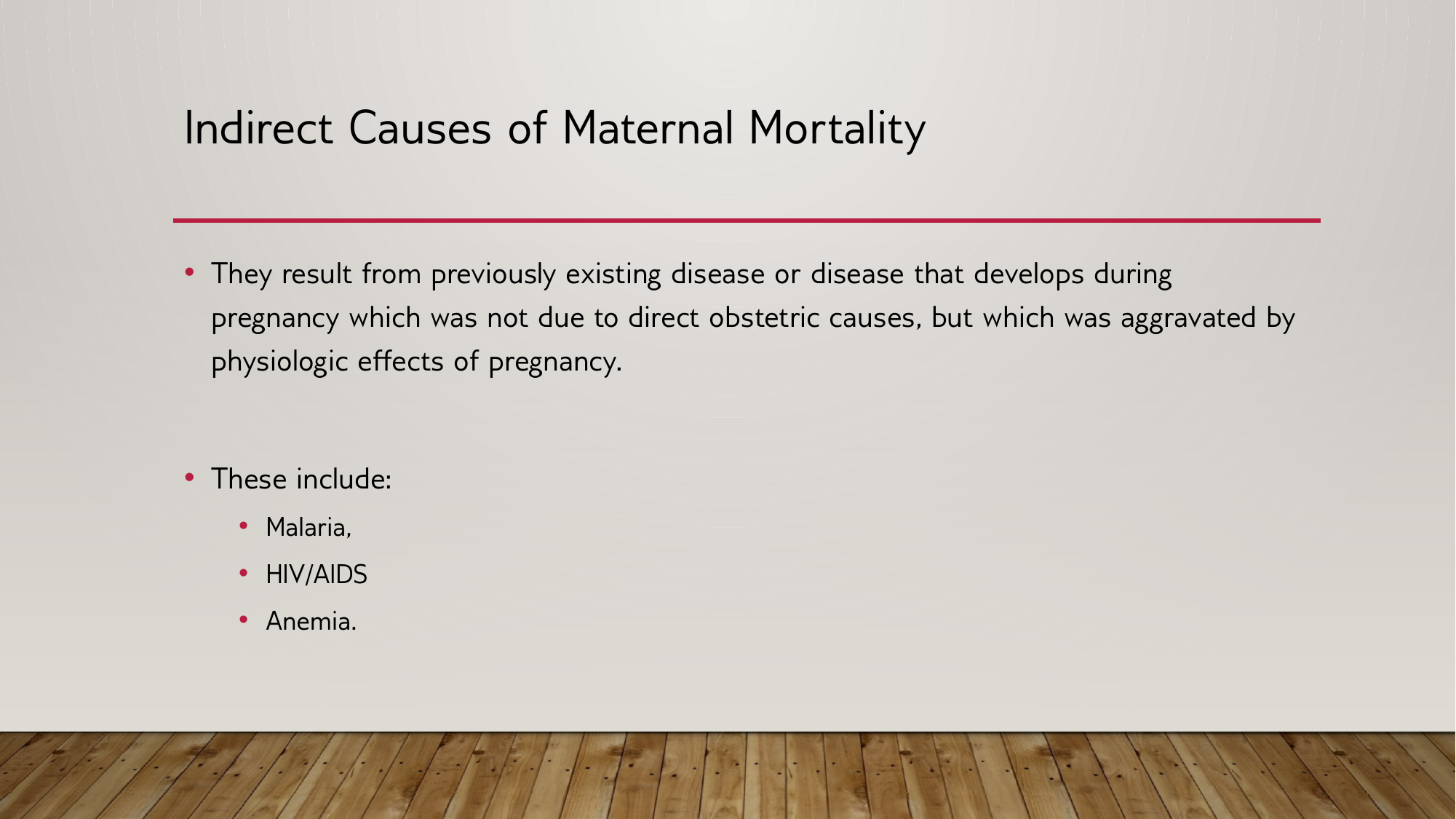

# Indirect Causes of Maternal Mortality
They result from previously existing disease or disease that develops during pregnancy which was not due to direct obstetric causes, but which was aggravated by physiologic effects of pregnancy.

These include:
Malaria,
HIV/AIDS
Anemia.